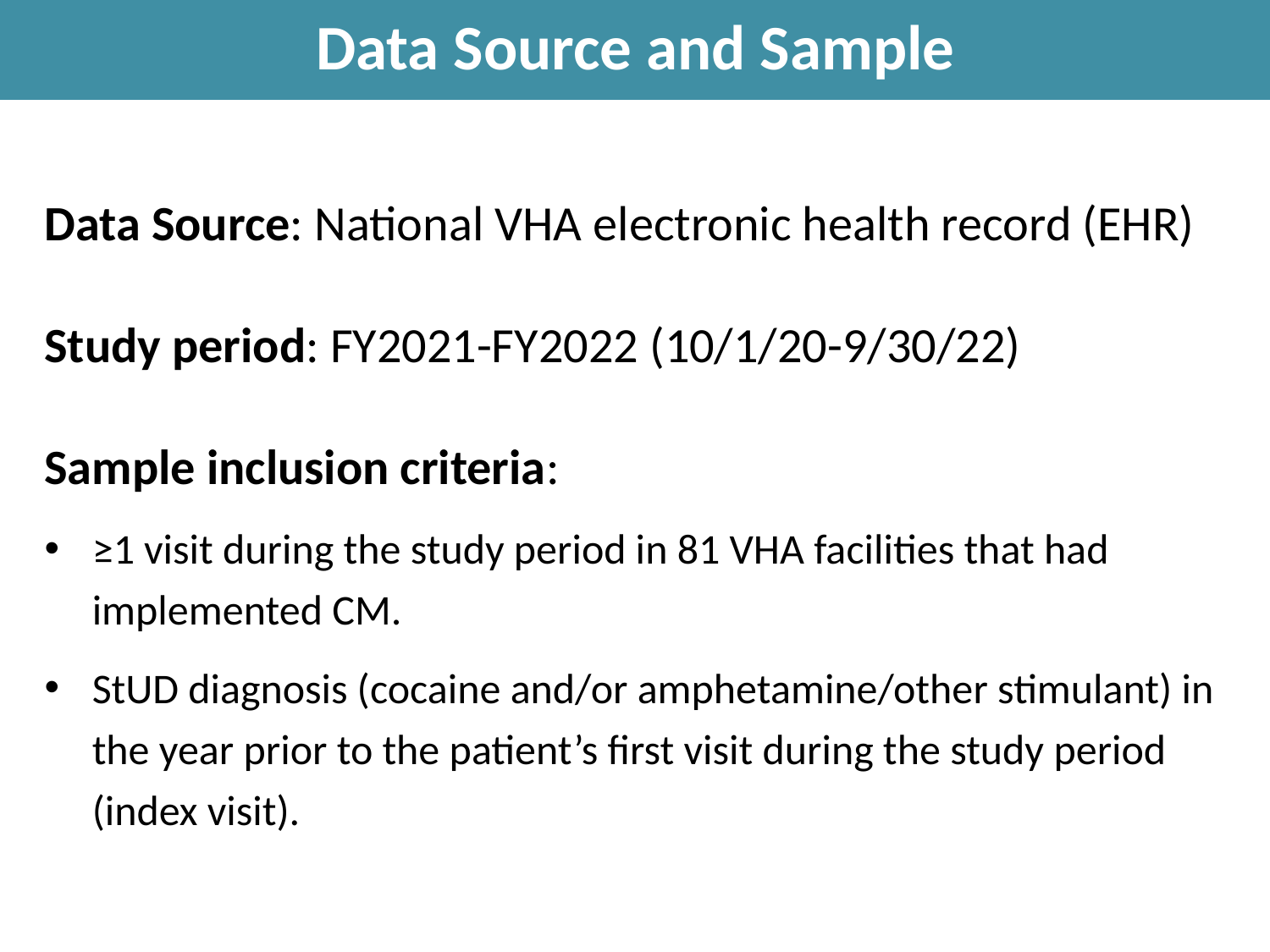

Data Source and Sample

Data Source: National VHA electronic health record (EHR)

Study period: FY2021-FY2022 (10/1/20-9/30/22)

Sample inclusion criteria:

≥1 visit during the study period in 81 VHA facilities that had implemented CM.

StUD diagnosis (cocaine and/or amphetamine/other stimulant) in the year prior to the patient’s first visit during the study period (index visit).